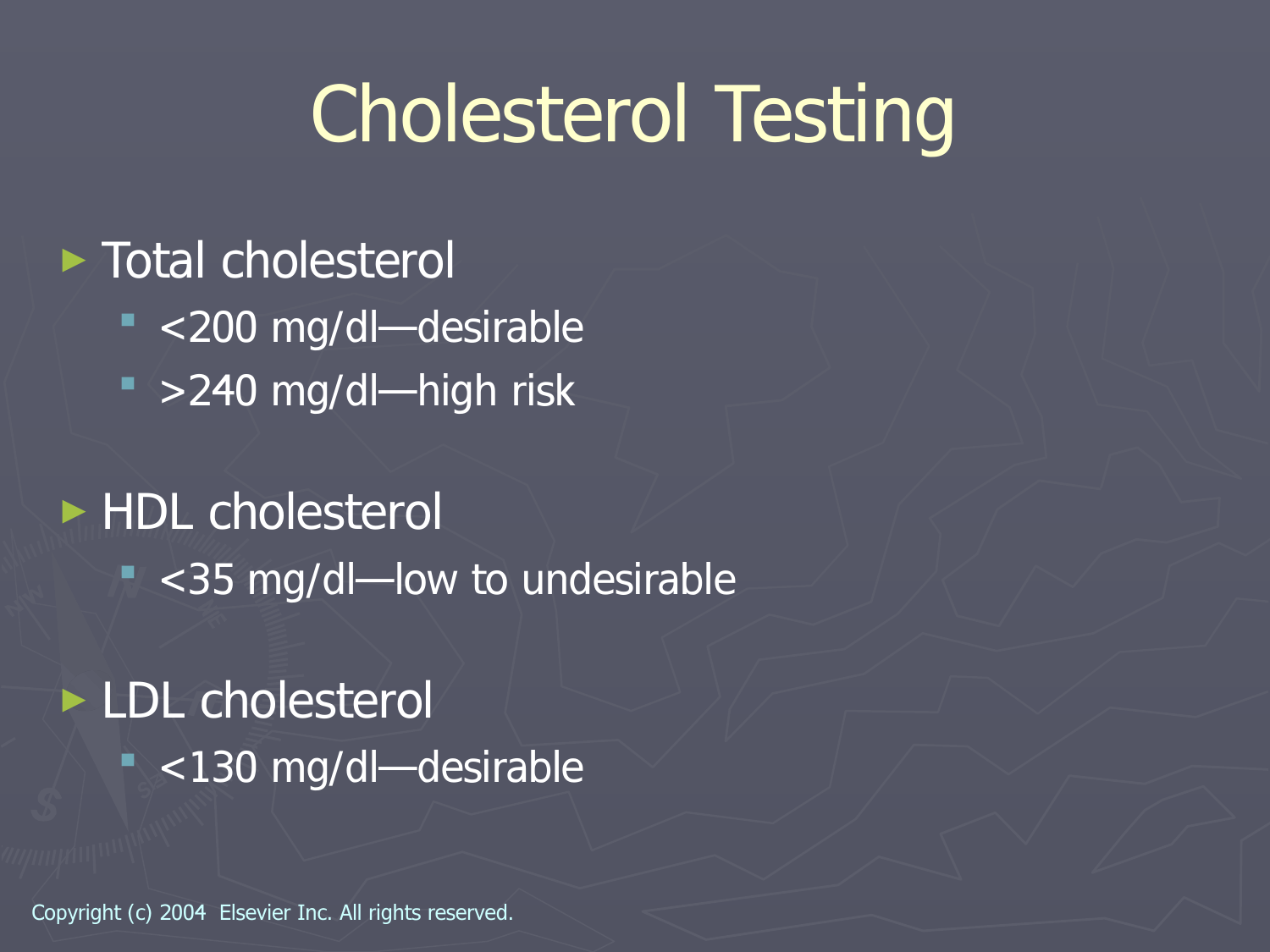

Cholesterol Testing
Total cholesterol
<200 mg/dl—desirable
>240 mg/dl—high risk
HDL cholesterol
<35 mg/dl—low to undesirable
LDL cholesterol
<130 mg/dl—desirable